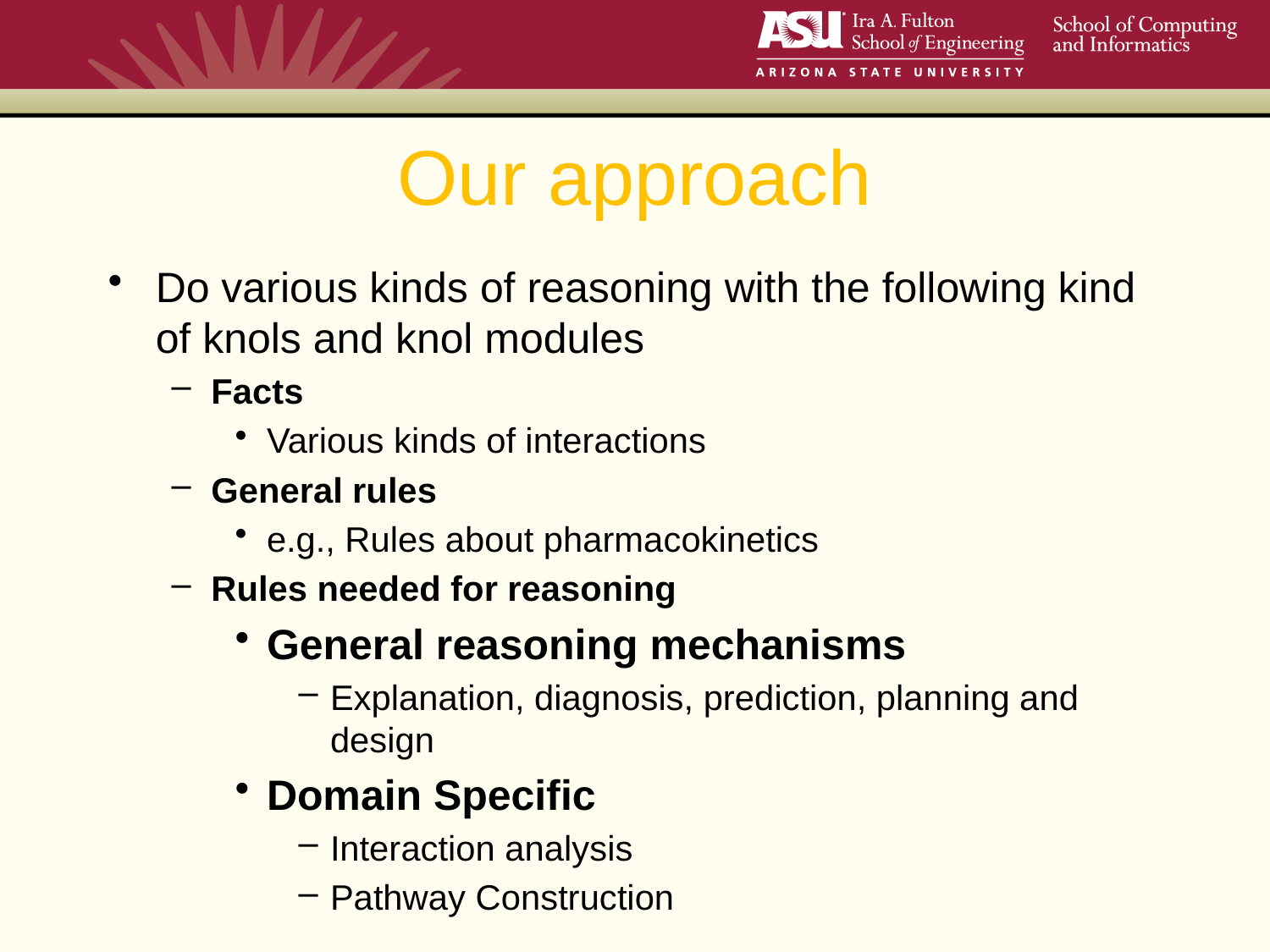

# Our approach
Do various kinds of reasoning with the following kind of knols and knol modules
Facts
Various kinds of interactions
General rules
e.g., Rules about pharmacokinetics
Rules needed for reasoning
General reasoning mechanisms
Explanation, diagnosis, prediction, planning and design
Domain Specific
Interaction analysis
Pathway Construction